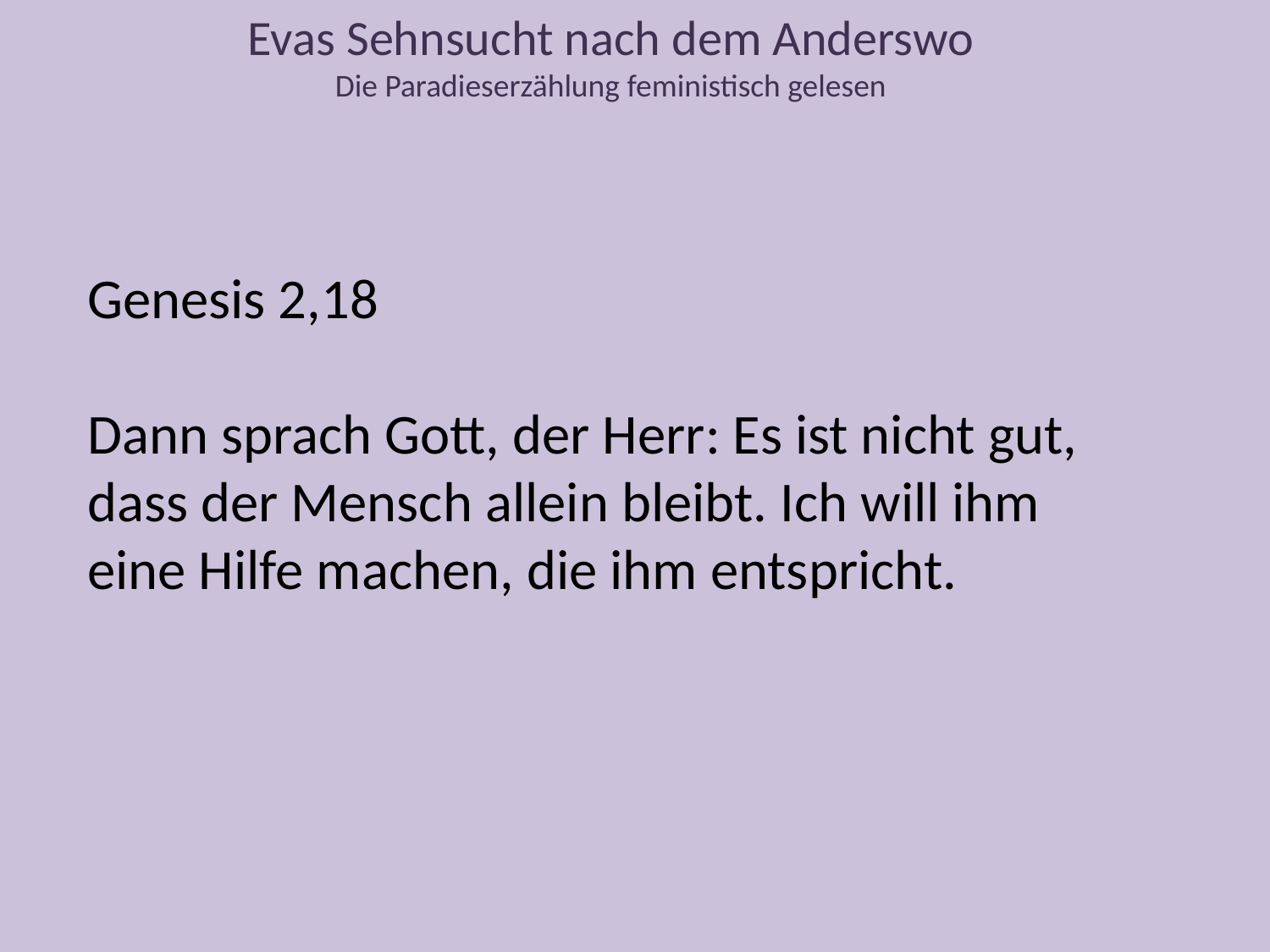

Evas Sehnsucht nach dem Anderswo
Die Paradieserzählung feministisch gelesen
Genesis 2,18

Dann sprach Gott, der Herr: Es ist nicht gut, dass der Mensch allein bleibt. Ich will ihm eine Hilfe machen, die ihm entspricht.